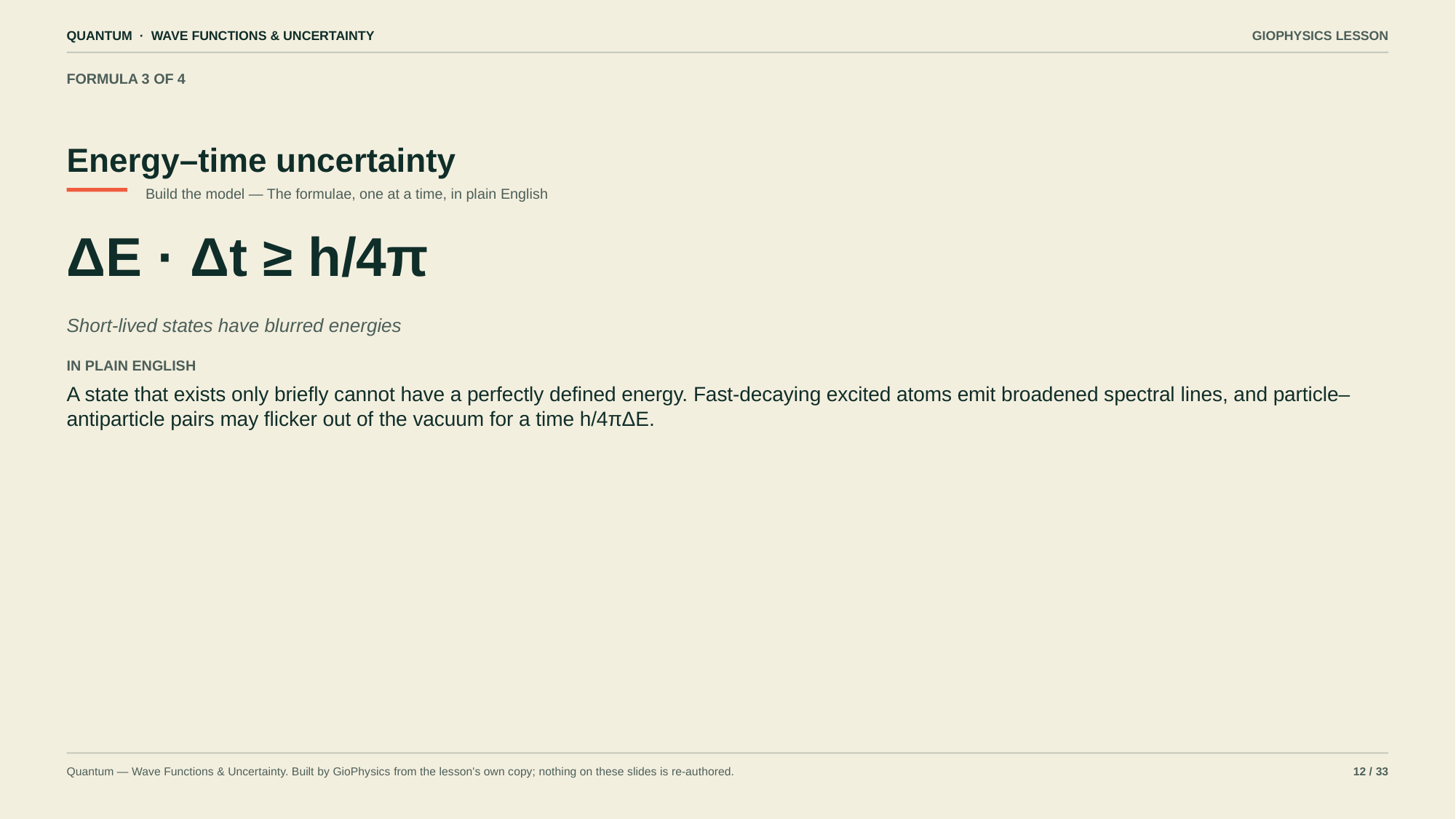

QUANTUM  ·  WAVE FUNCTIONS & UNCERTAINTY
GIOPHYSICS LESSON

FORMULA 3 OF 4
Energy–time uncertainty
Build the model — The formulae, one at a time, in plain English

ΔE · Δt ≥ h/4π
Short-lived states have blurred energies
IN PLAIN ENGLISH
A state that exists only briefly cannot have a perfectly defined energy. Fast-decaying excited atoms emit broadened spectral lines, and particle–antiparticle pairs may flicker out of the vacuum for a time h/4πΔE.

Quantum — Wave Functions & Uncertainty. Built by GioPhysics from the lesson's own copy; nothing on these slides is re-authored.
12 / 33